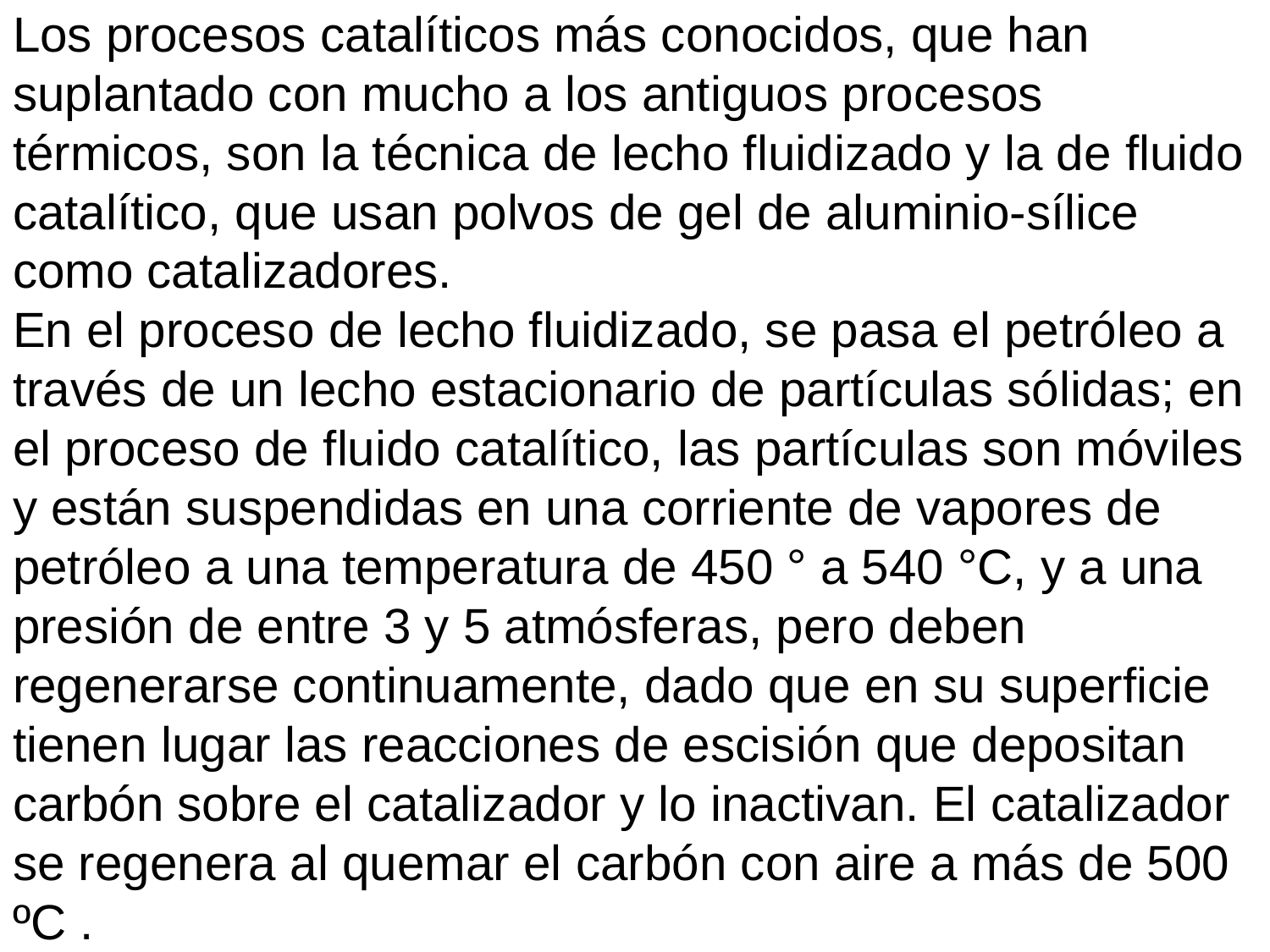

Los procesos catalíticos más conocidos, que han suplantado con mucho a los antiguos procesos térmicos, son la técnica de lecho fluidizado y la de fluido catalítico, que usan polvos de gel de aluminio-sílice como catalizadores.
En el proceso de lecho fluidizado, se pasa el petróleo a través de un lecho estacionario de partículas sólidas; en el proceso de fluido catalítico, las partículas son móviles y están suspendidas en una corriente de vapores de petróleo a una temperatura de 450 ° a 540 °C, y a una presión de entre 3 y 5 atmósferas, pero deben regenerarse continuamente, dado que en su superficie tienen lugar las reacciones de escisión que depositan carbón sobre el catalizador y lo inactivan. El catalizador se regenera al quemar el carbón con aire a más de 500 ºC .